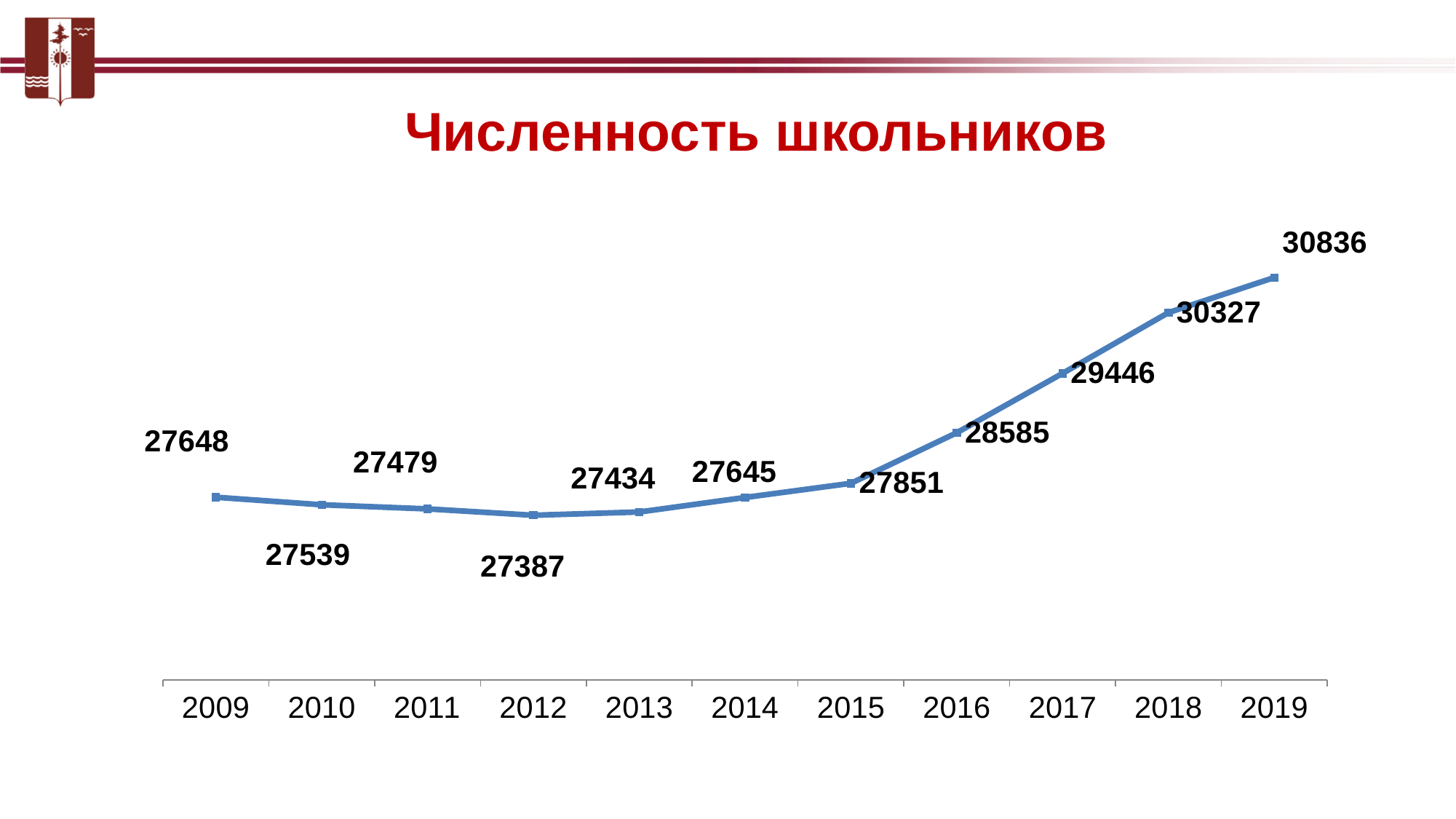

# Численность школьников

### Chart

| Category | Ряд 1 |
|---|---|
| 2009 | 27648.0 |
| 2010 | 27539.0 |
| 2011 | 27479.0 |
| 2012 | 27387.0 |
| 2013 | 27434.0 |
| 2014 | 27645.0 |
| 2015 | 27851.0 |
| 2016 | 28585.0 |
| 2017 | 29446.0 |
| 2018 | 30327.0 |
| 2019 | 30836.0 |